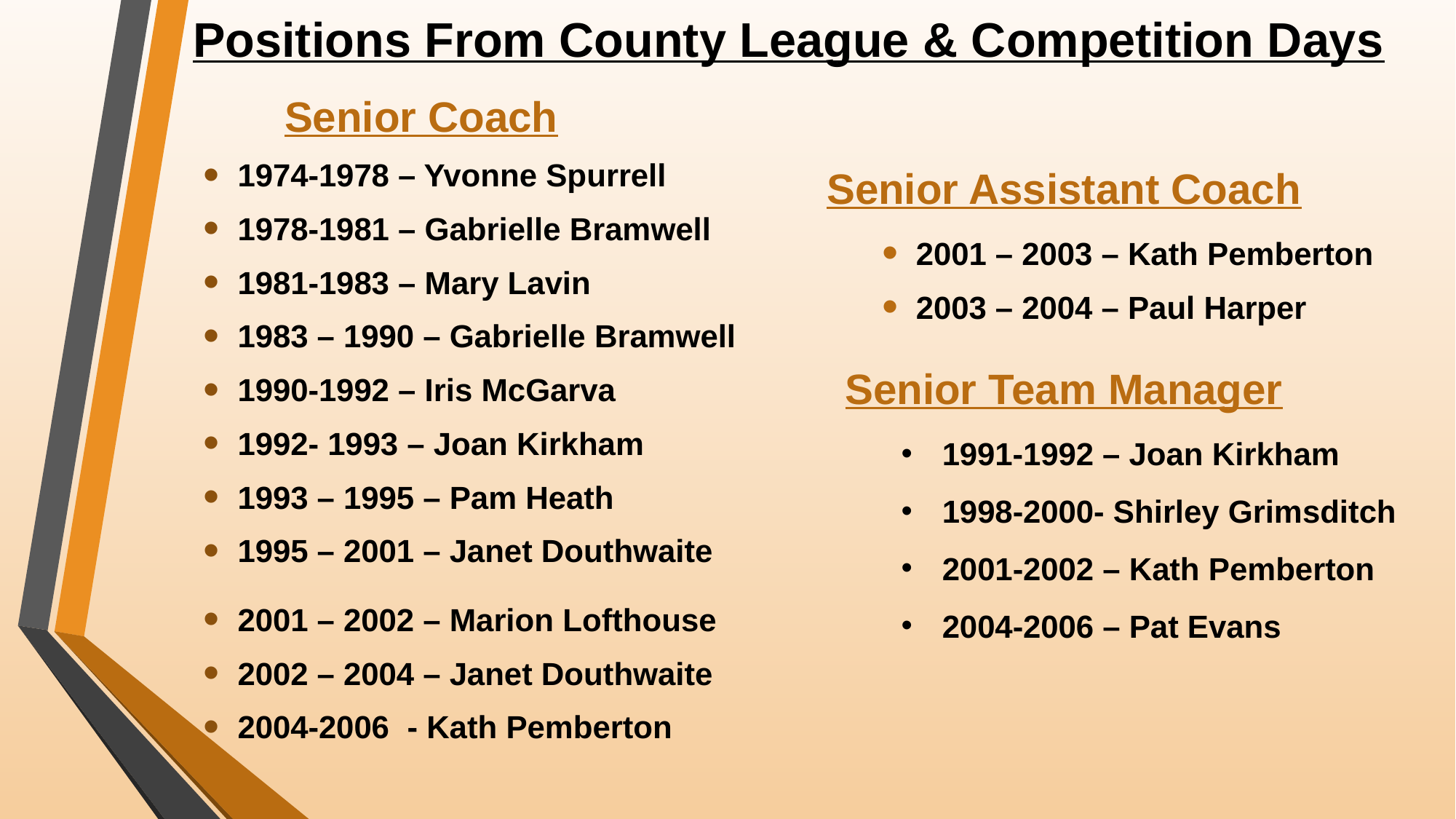

# Positions From County League & Competition Days
Senior Coach
1974-1978 – Yvonne Spurrell
1978-1981 – Gabrielle Bramwell
1981-1983 – Mary Lavin
1983 – 1990 – Gabrielle Bramwell
1990-1992 – Iris McGarva
1992- 1993 – Joan Kirkham
1993 – 1995 – Pam Heath
1995 – 2001 – Janet Douthwaite

Senior Assistant Coach
2001 – 2003 – Kath Pemberton
2003 – 2004 – Paul Harper
Senior Team Manager
1991-1992 – Joan Kirkham
1998-2000- Shirley Grimsditch
2001-2002 – Kath Pemberton
2004-2006 – Pat Evans
2001 – 2002 – Marion Lofthouse
2002 – 2004 – Janet Douthwaite
2004-2006  - Kath Pemberton